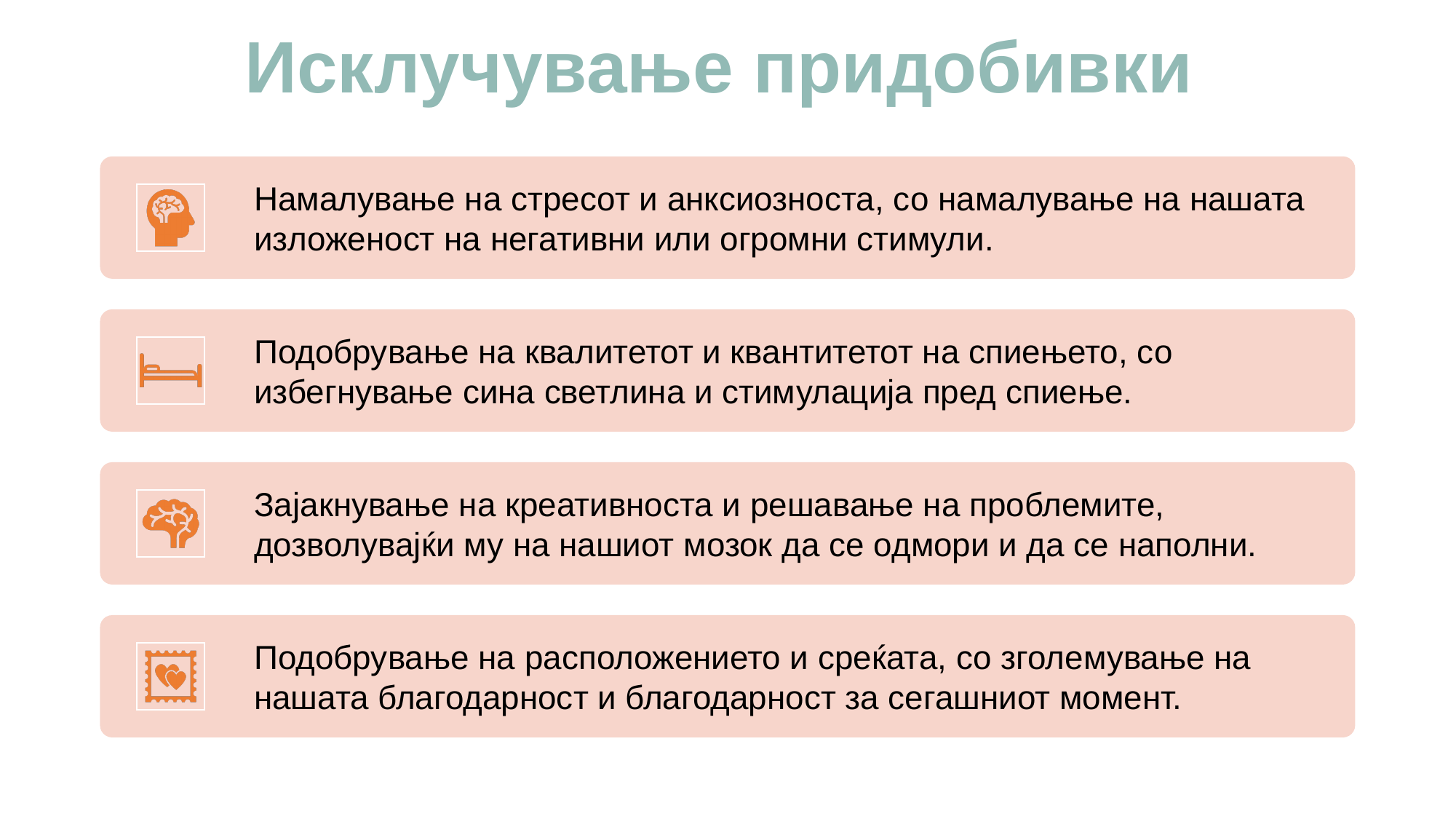

# Исклучување придобивки

Намалување на стресот и анксиозноста, со намалување на нашата изложеност на негативни или огромни стимули.

Подобрување на квалитетот и квантитетот на спиењето, со избегнување сина светлина и стимулација пред спиење.

Зајакнување на креативноста и решавање на проблемите, дозволувајќи му на нашиот мозок да се одмори и да се наполни.

Подобрување на расположението и среќата, со зголемување на нашата благодарност и благодарност за сегашниот момент.